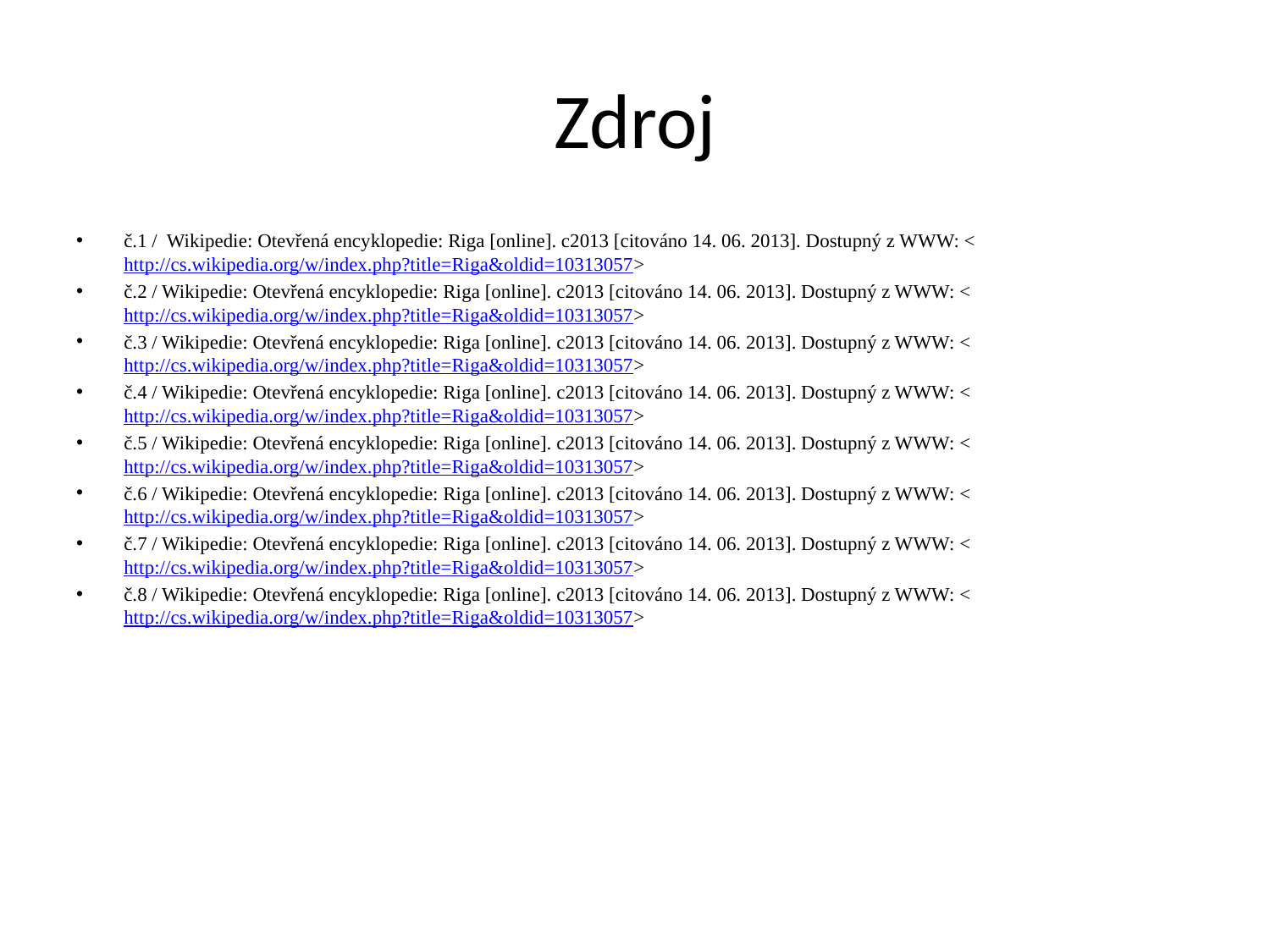

# Zdroj
č.1 /  Wikipedie: Otevřená encyklopedie: Riga [online]. c2013 [citováno 14. 06. 2013]. Dostupný z WWW: <http://cs.wikipedia.org/w/index.php?title=Riga&oldid=10313057>
č.2 / Wikipedie: Otevřená encyklopedie: Riga [online]. c2013 [citováno 14. 06. 2013]. Dostupný z WWW: <http://cs.wikipedia.org/w/index.php?title=Riga&oldid=10313057>
č.3 / Wikipedie: Otevřená encyklopedie: Riga [online]. c2013 [citováno 14. 06. 2013]. Dostupný z WWW: <http://cs.wikipedia.org/w/index.php?title=Riga&oldid=10313057>
č.4 / Wikipedie: Otevřená encyklopedie: Riga [online]. c2013 [citováno 14. 06. 2013]. Dostupný z WWW: <http://cs.wikipedia.org/w/index.php?title=Riga&oldid=10313057>
č.5 / Wikipedie: Otevřená encyklopedie: Riga [online]. c2013 [citováno 14. 06. 2013]. Dostupný z WWW: <http://cs.wikipedia.org/w/index.php?title=Riga&oldid=10313057>
č.6 / Wikipedie: Otevřená encyklopedie: Riga [online]. c2013 [citováno 14. 06. 2013]. Dostupný z WWW: <http://cs.wikipedia.org/w/index.php?title=Riga&oldid=10313057>
č.7 / Wikipedie: Otevřená encyklopedie: Riga [online]. c2013 [citováno 14. 06. 2013]. Dostupný z WWW: <http://cs.wikipedia.org/w/index.php?title=Riga&oldid=10313057>
č.8 / Wikipedie: Otevřená encyklopedie: Riga [online]. c2013 [citováno 14. 06. 2013]. Dostupný z WWW: <http://cs.wikipedia.org/w/index.php?title=Riga&oldid=10313057>